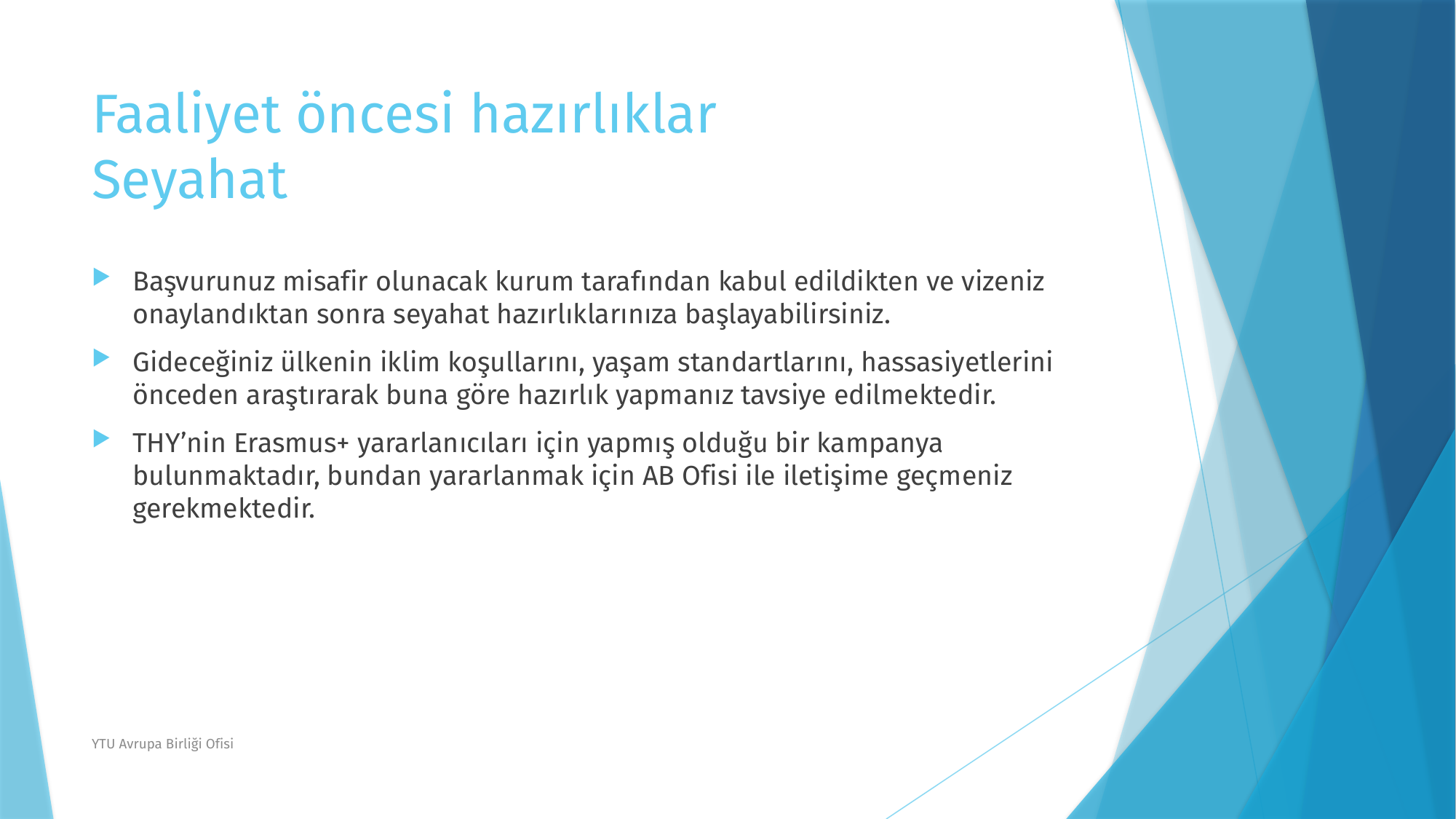

# Faaliyet öncesi hazırlıklar Seyahat
Başvurunuz misafir olunacak kurum tarafından kabul edildikten ve vizeniz onaylandıktan sonra seyahat hazırlıklarınıza başlayabilirsiniz.
Gideceğiniz ülkenin iklim koşullarını, yaşam standartlarını, hassasiyetlerini  önceden araştırarak buna göre hazırlık yapmanız tavsiye edilmektedir.
THY’nin Erasmus+ yararlanıcıları için yapmış olduğu bir kampanya bulunmaktadır, bundan yararlanmak için AB Ofisi ile iletişime geçmeniz gerekmektedir.

YTU Avrupa Birliği Ofisi